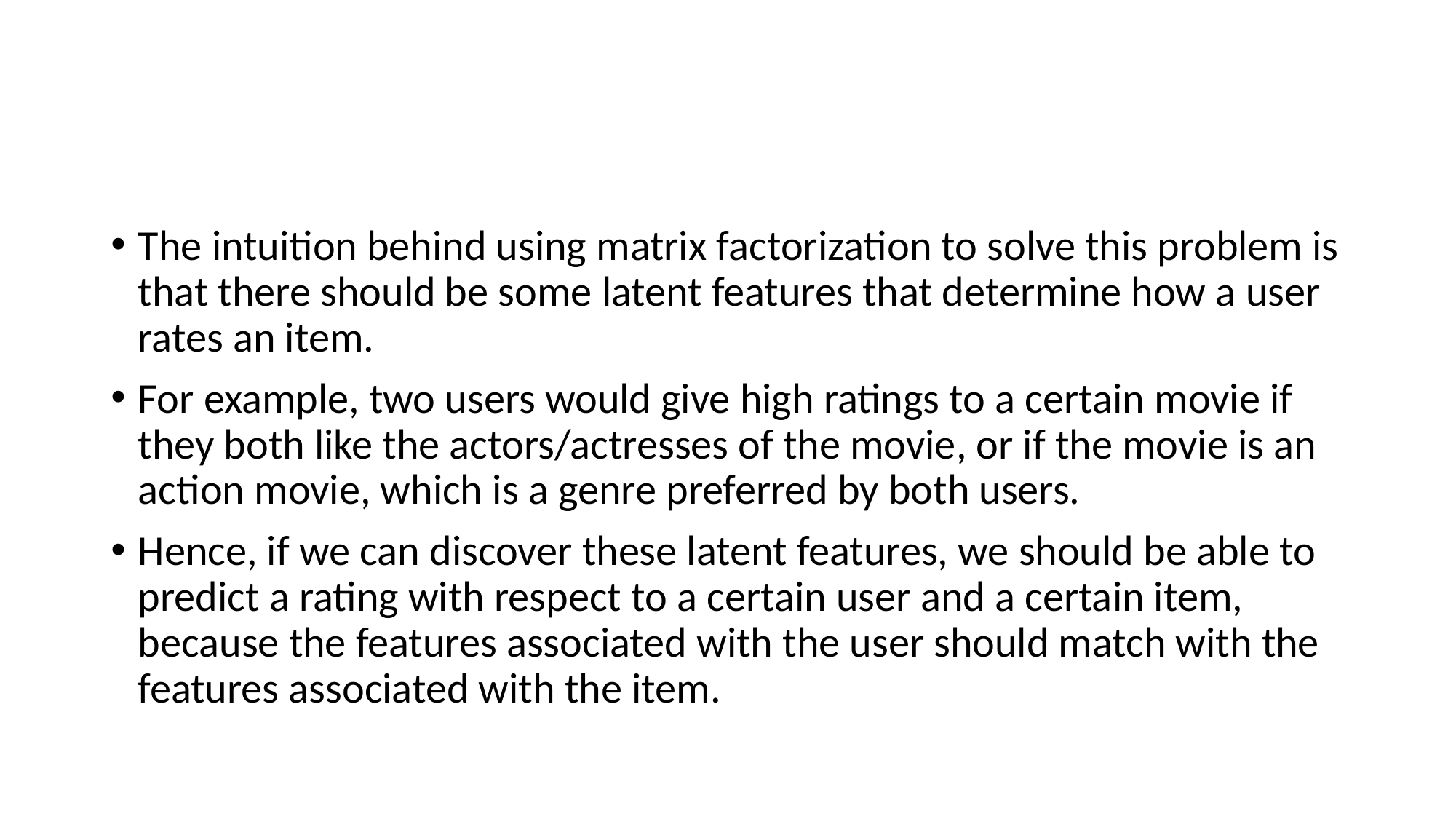

#
The intuition behind using matrix factorization to solve this problem is that there should be some latent features that determine how a user rates an item.
For example, two users would give high ratings to a certain movie if they both like the actors/actresses of the movie, or if the movie is an action movie, which is a genre preferred by both users.
Hence, if we can discover these latent features, we should be able to predict a rating with respect to a certain user and a certain item, because the features associated with the user should match with the features associated with the item.